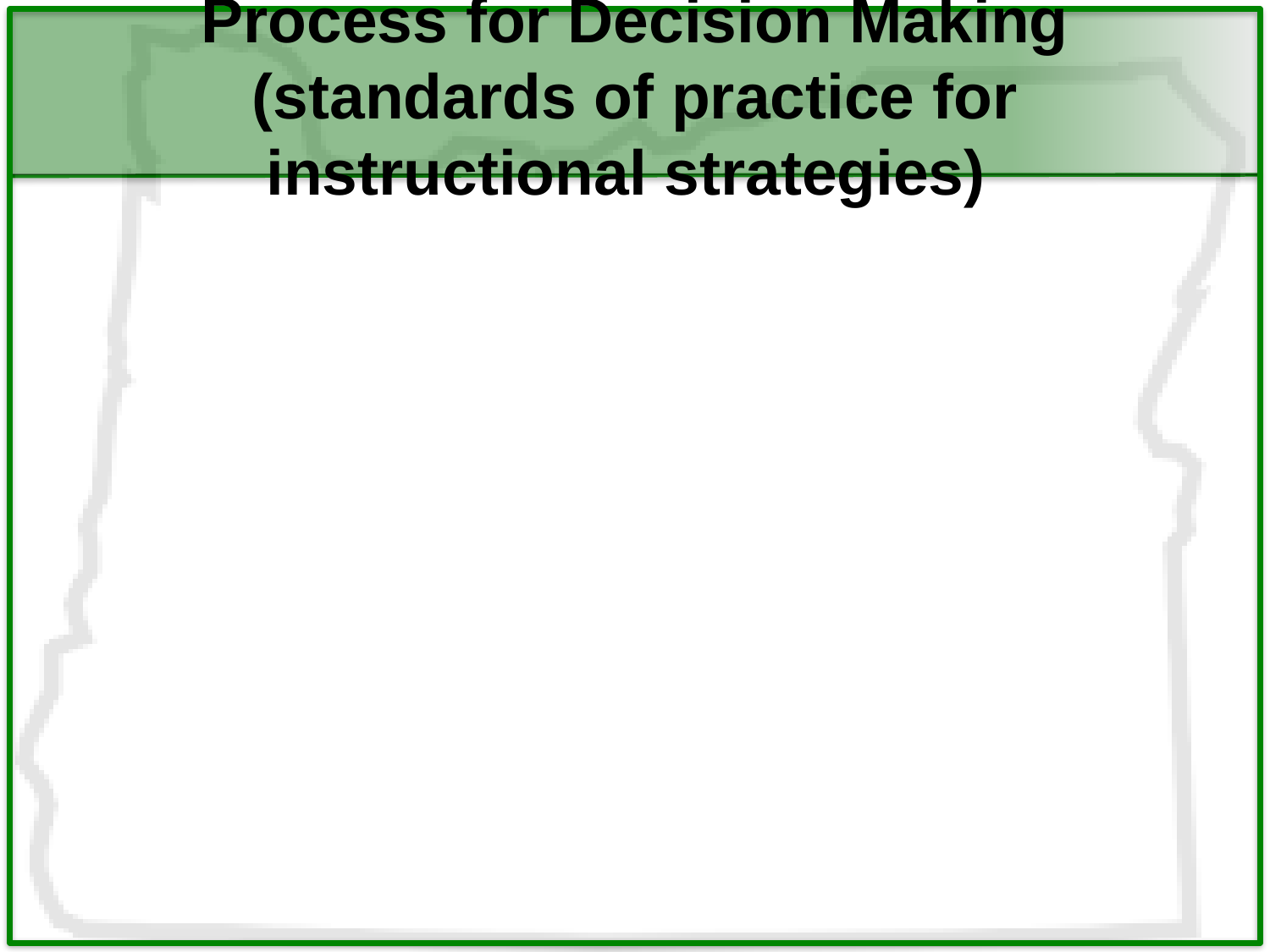

# Process for Decision Making (standards of practice for instructional strategies)